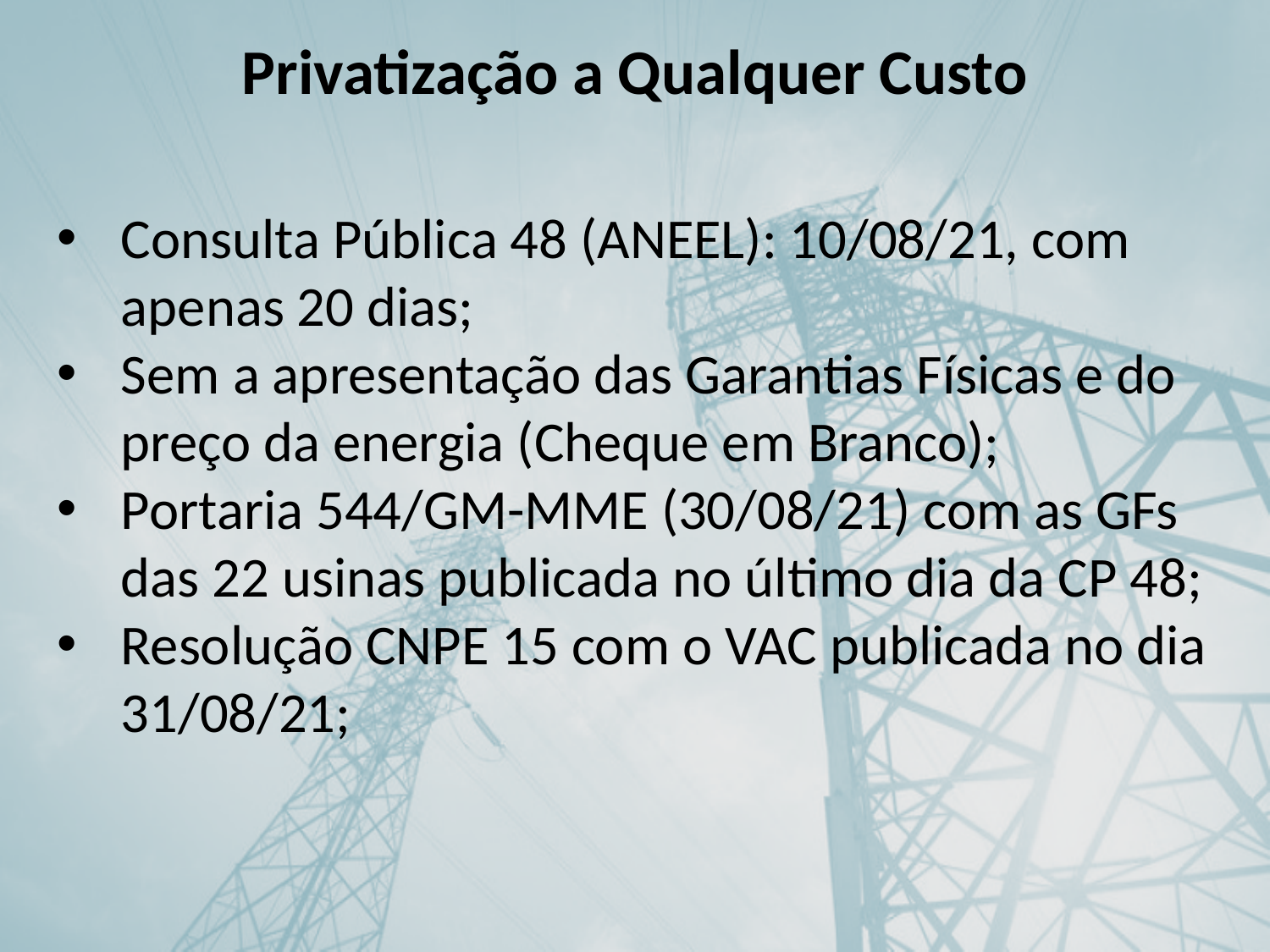

Privatização a Qualquer Custo

Consulta Pública 48 (ANEEL): 10/08/21, com apenas 20 dias;
Sem a apresentação das Garantias Físicas e do preço da energia (Cheque em Branco);
Portaria 544/GM-MME (30/08/21) com as GFs das 22 usinas publicada no último dia da CP 48;
Resolução CNPE 15 com o VAC publicada no dia 31/08/21;